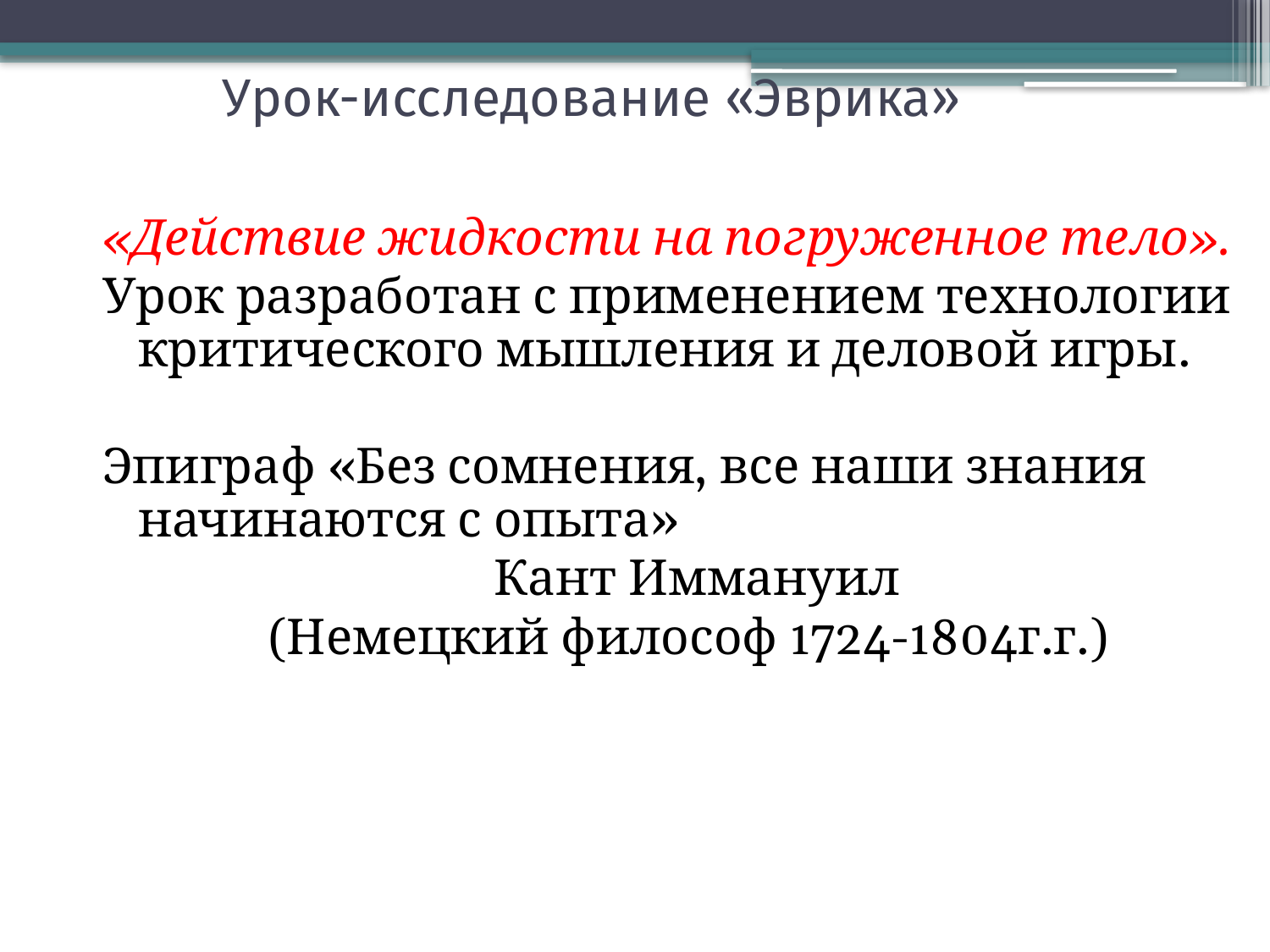

# Урок-исследование «Эврика»
«Действие жидкости на погруженное тело».
Урок разработан с применением технологии критического мышления и деловой игры.

Эпиграф «Без сомнения, все наши знания начинаются с опыта»
                                 Кант Иммануил
              (Немецкий философ 1724-1804г.г.)